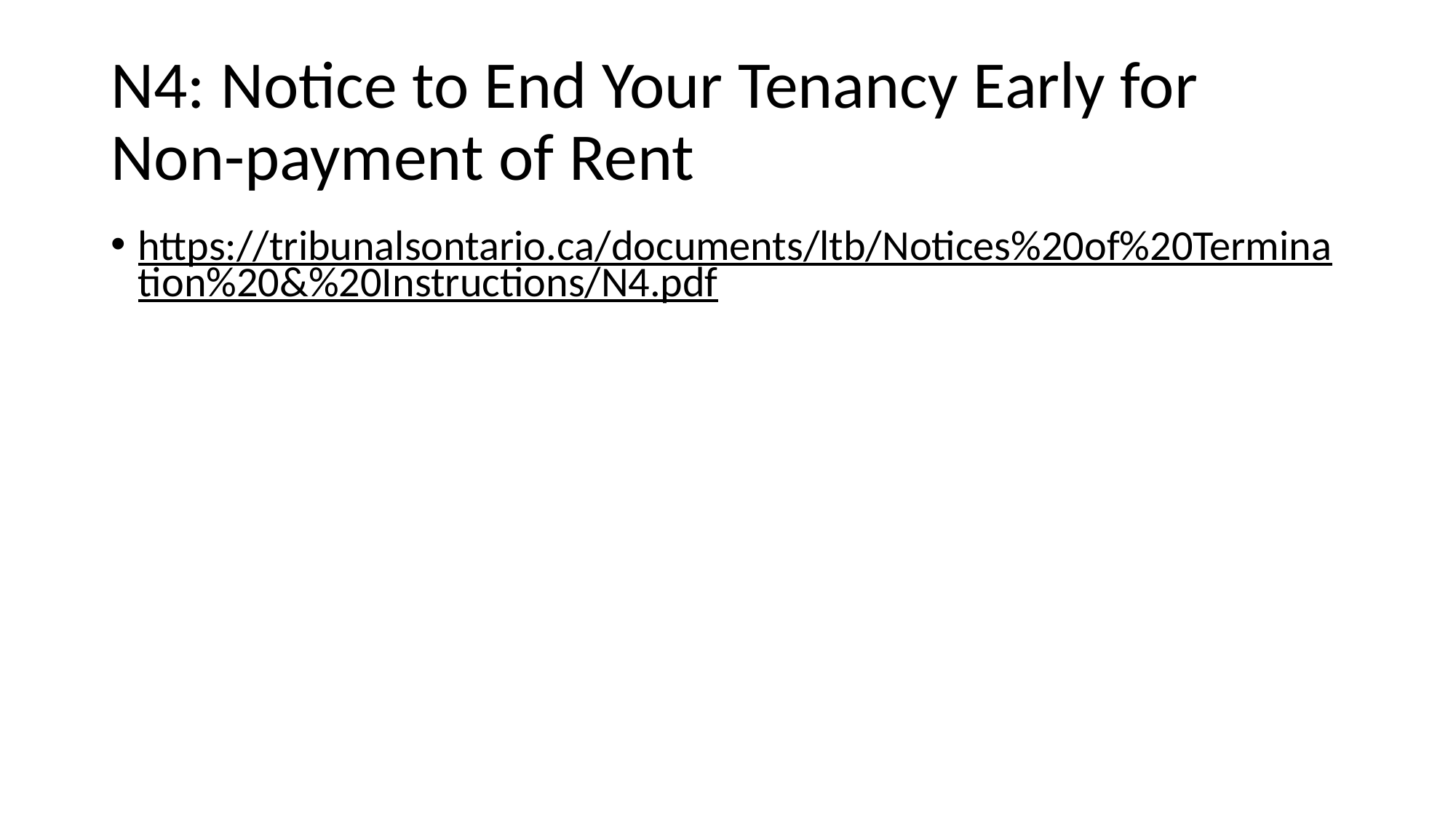

# N4: Notice to End Your Tenancy Early for Non-payment of Rent
https://tribunalsontario.ca/documents/ltb/Notices%20of%20Termination%20&%20Instructions/N4.pdf